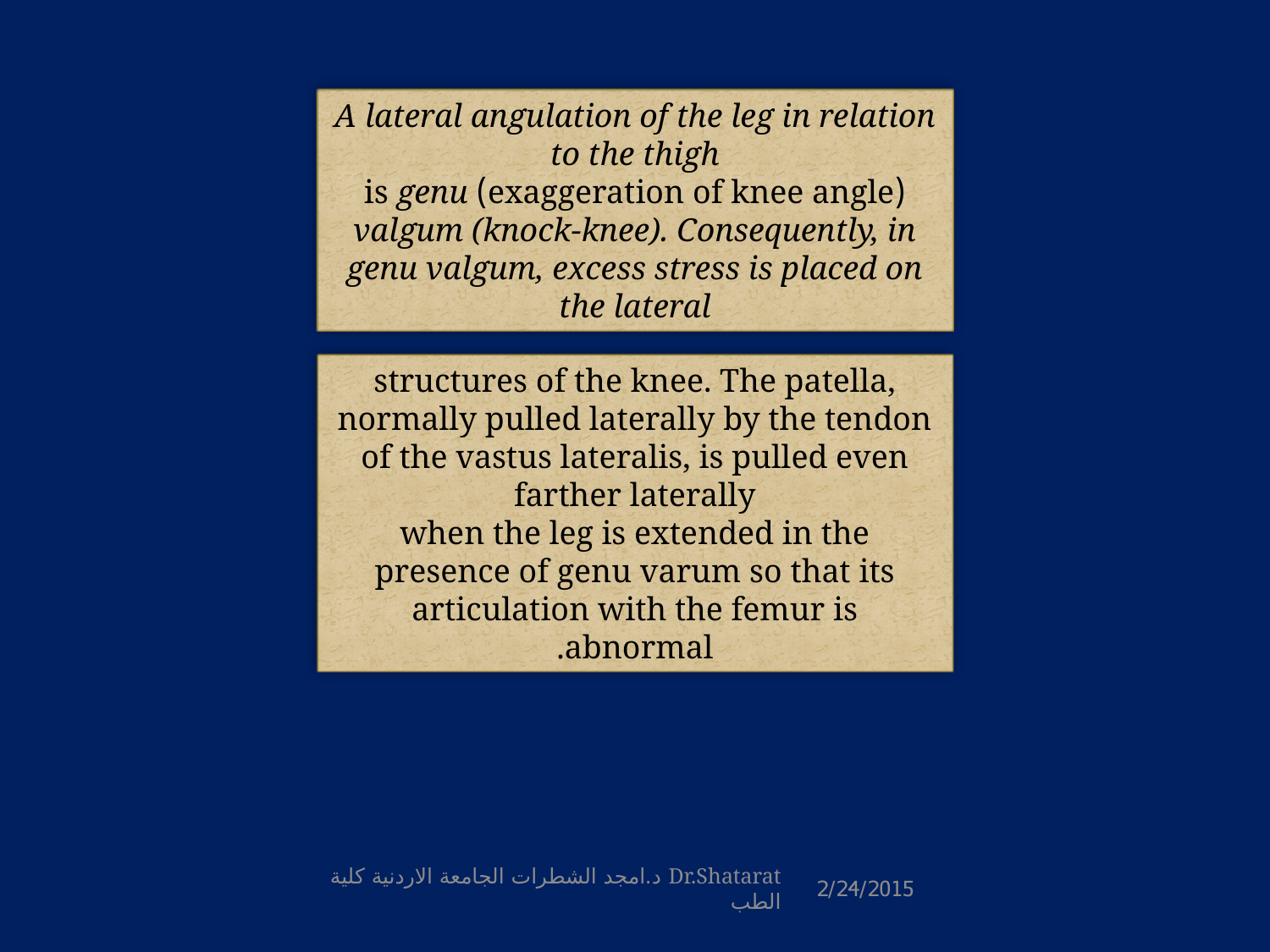

A lateral angulation of the leg in relation to the thigh
(exaggeration of knee angle) is genu valgum (knock-knee). Consequently, in genu valgum, excess stress is placed on the lateral
structures of the knee. The patella, normally pulled laterally by the tendon of the vastus lateralis, is pulled even farther laterally
when the leg is extended in the presence of genu varum so that its articulation with the femur is abnormal.
Dr.Shatarat د.امجد الشطرات الجامعة الاردنية كلية الطب
2/24/2015